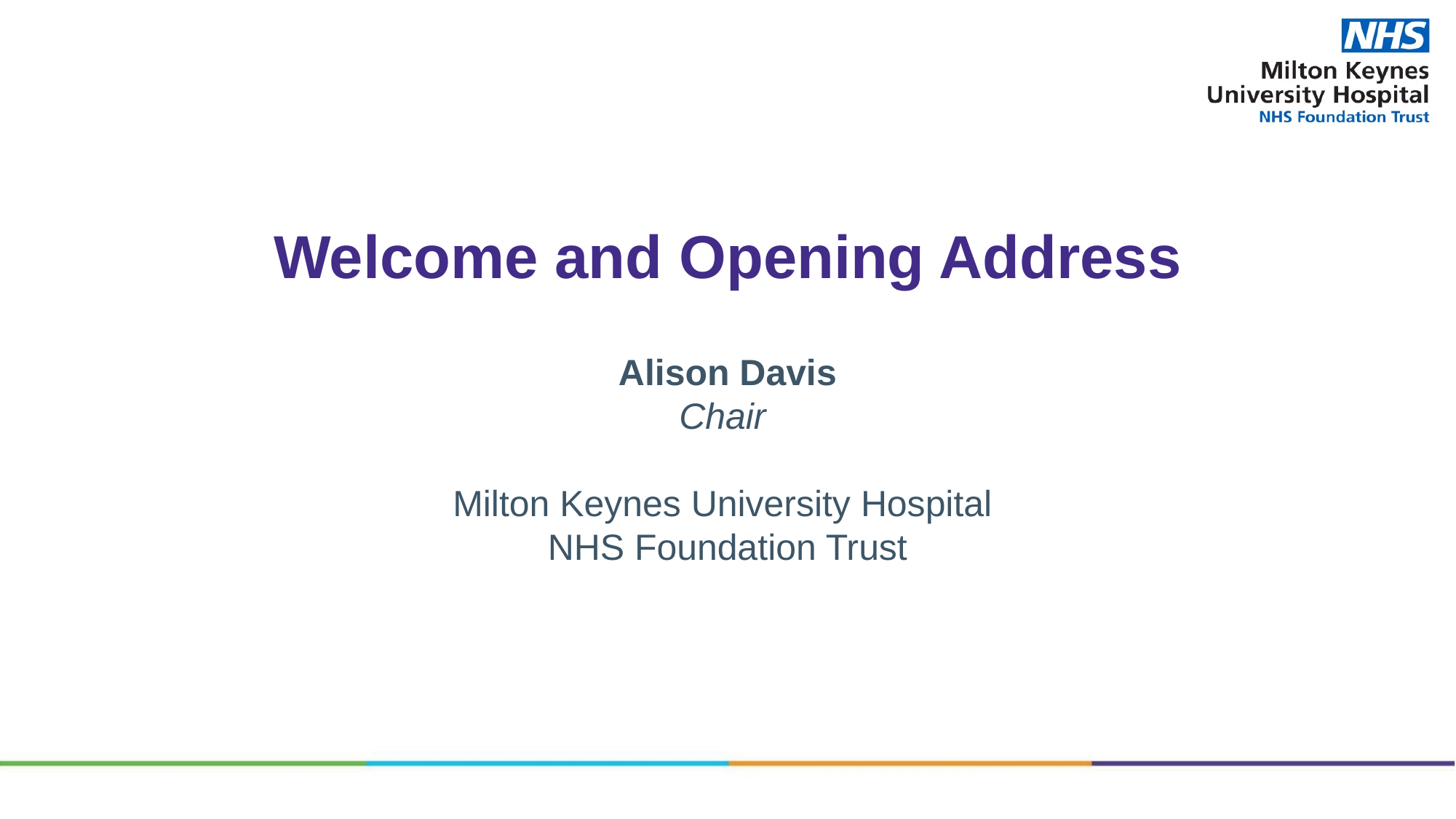

Welcome and Opening Address

Alison Davis
Chair
Milton Keynes University Hospital
NHS Foundation Trust